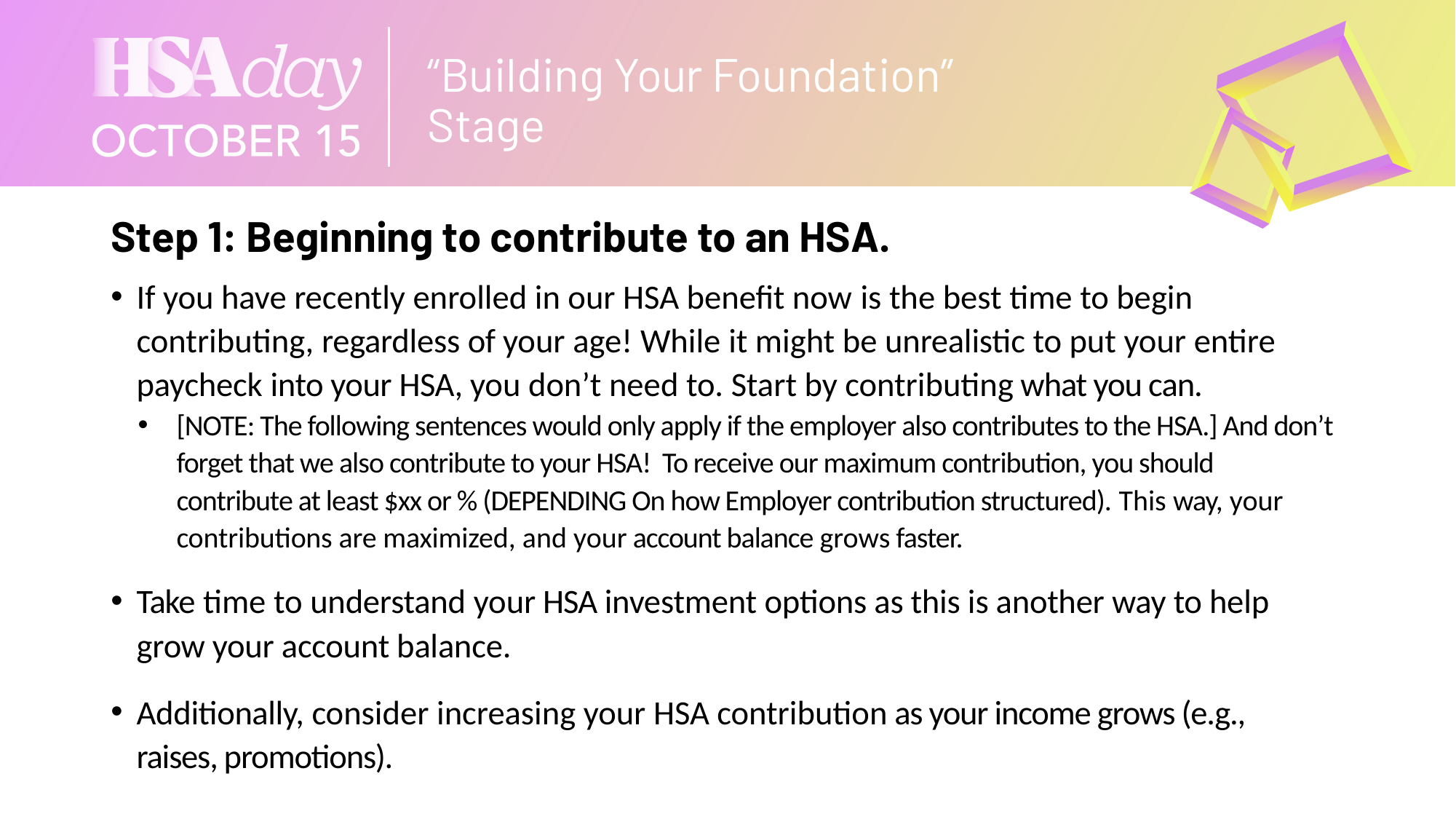

# “Building Your Foundation” Stage
Step 1: Beginning to contribute to an HSA.
If you have recently enrolled in our HSA benefit now is the best time to begin contributing, regardless of your age! While it might be unrealistic to put your entire paycheck into your HSA, you don’t need to. Start by contributing what you can.
[NOTE: The following sentences would only apply if the employer also contributes to the HSA.] And don’t forget that we also contribute to your HSA!  To receive our maximum contribution, you should contribute at least $xx or % (DEPENDING On how Employer contribution structured). This way, your contributions are maximized, and your account balance grows faster.
Take time to understand your HSA investment options as this is another way to help grow your account balance.
Additionally, consider increasing your HSA contribution as your income grows (e.g., raises, promotions).